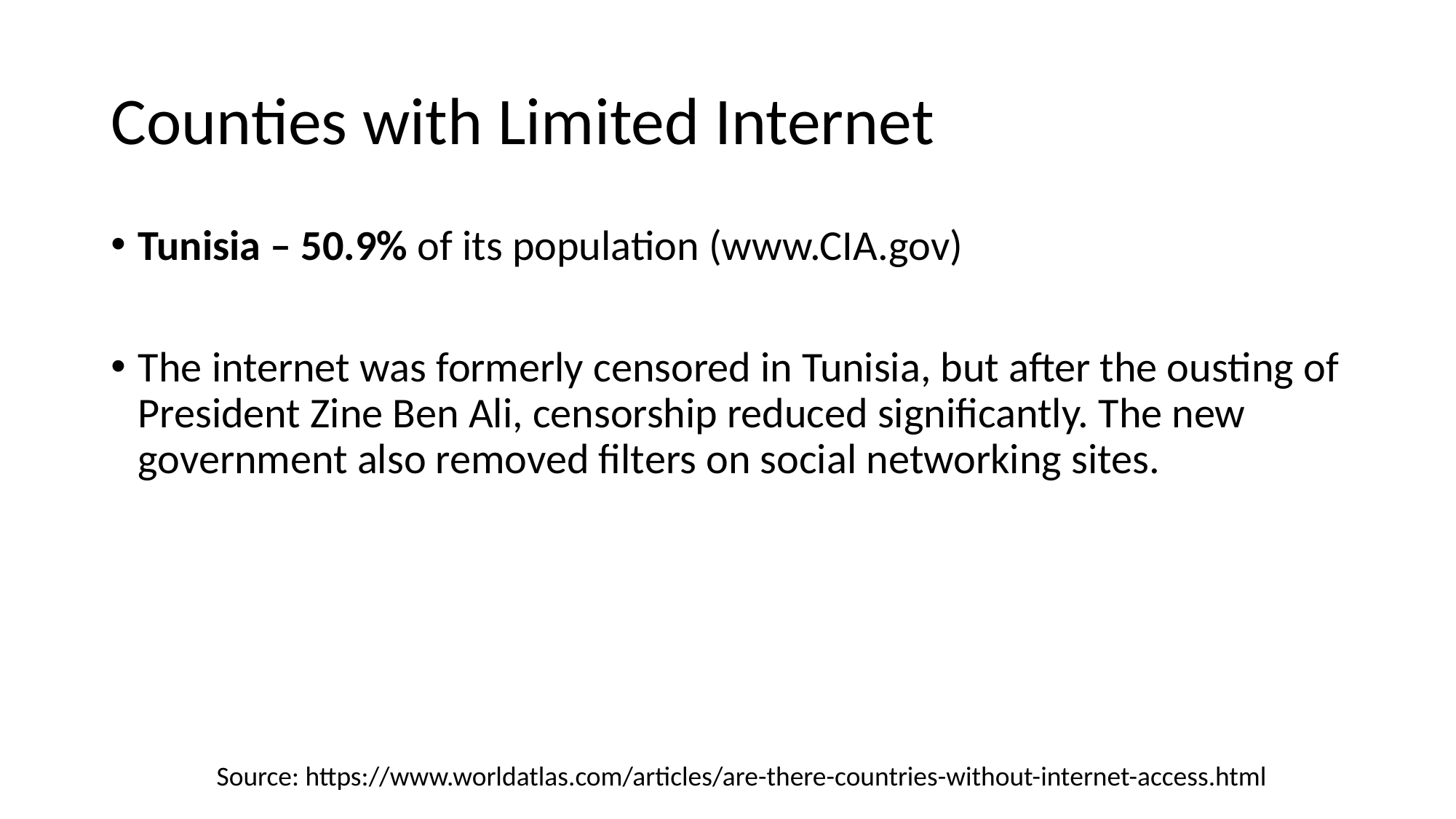

# Counties with Limited Internet
Tunisia – 50.9% of its population (www.CIA.gov)

The internet was formerly censored in Tunisia, but after the ousting of President Zine Ben Ali, censorship reduced significantly. The new government also removed filters on social networking sites.

Source: https://www.worldatlas.com/articles/are-there-countries-without-internet-access.html